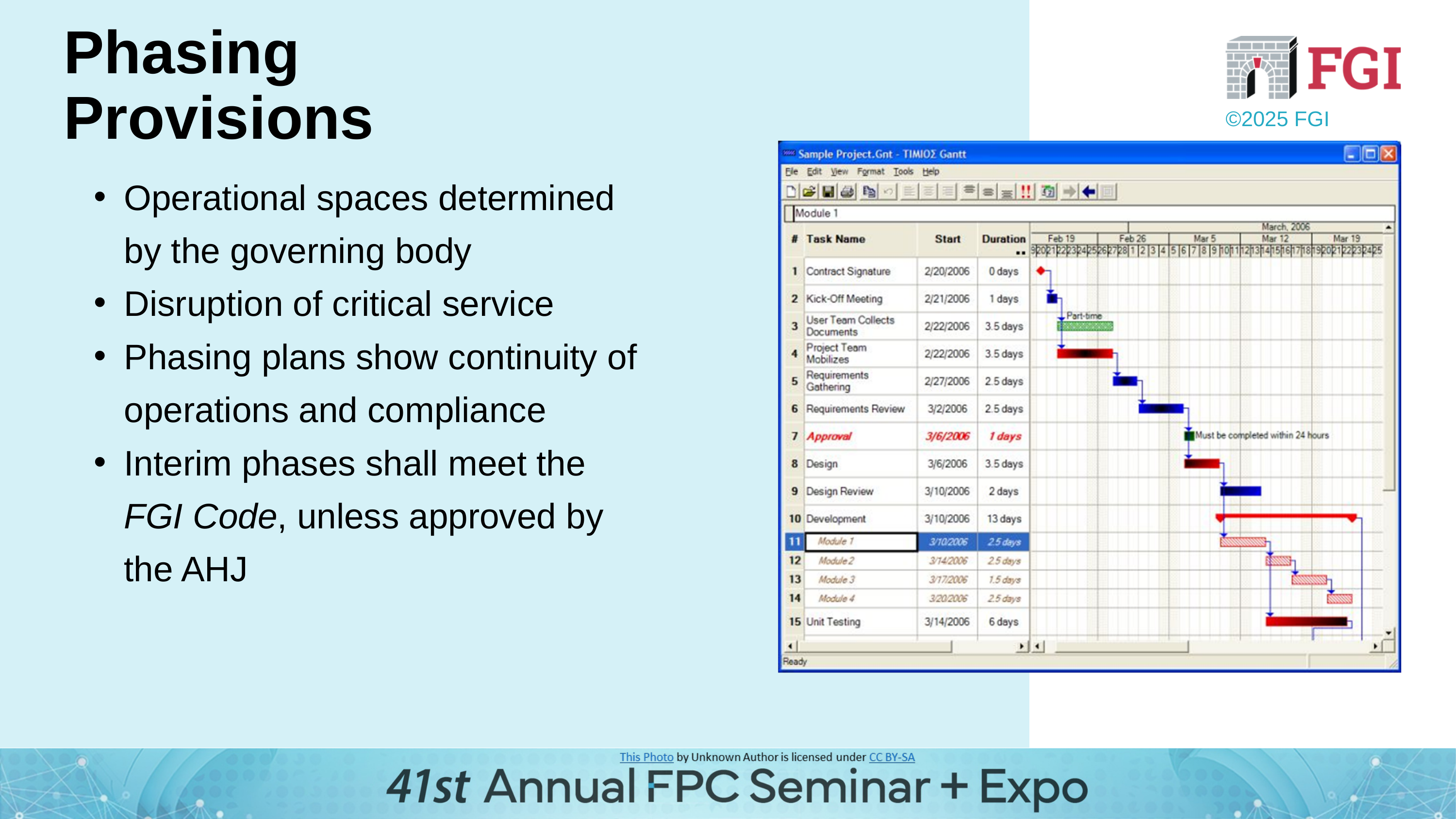

Phasing Provisions
©2025 FGI

Operational spaces determined by the governing body
Disruption of critical service
Phasing plans show continuity of operations and compliance
Interim phases shall meet the FGI Code, unless approved by the AHJ